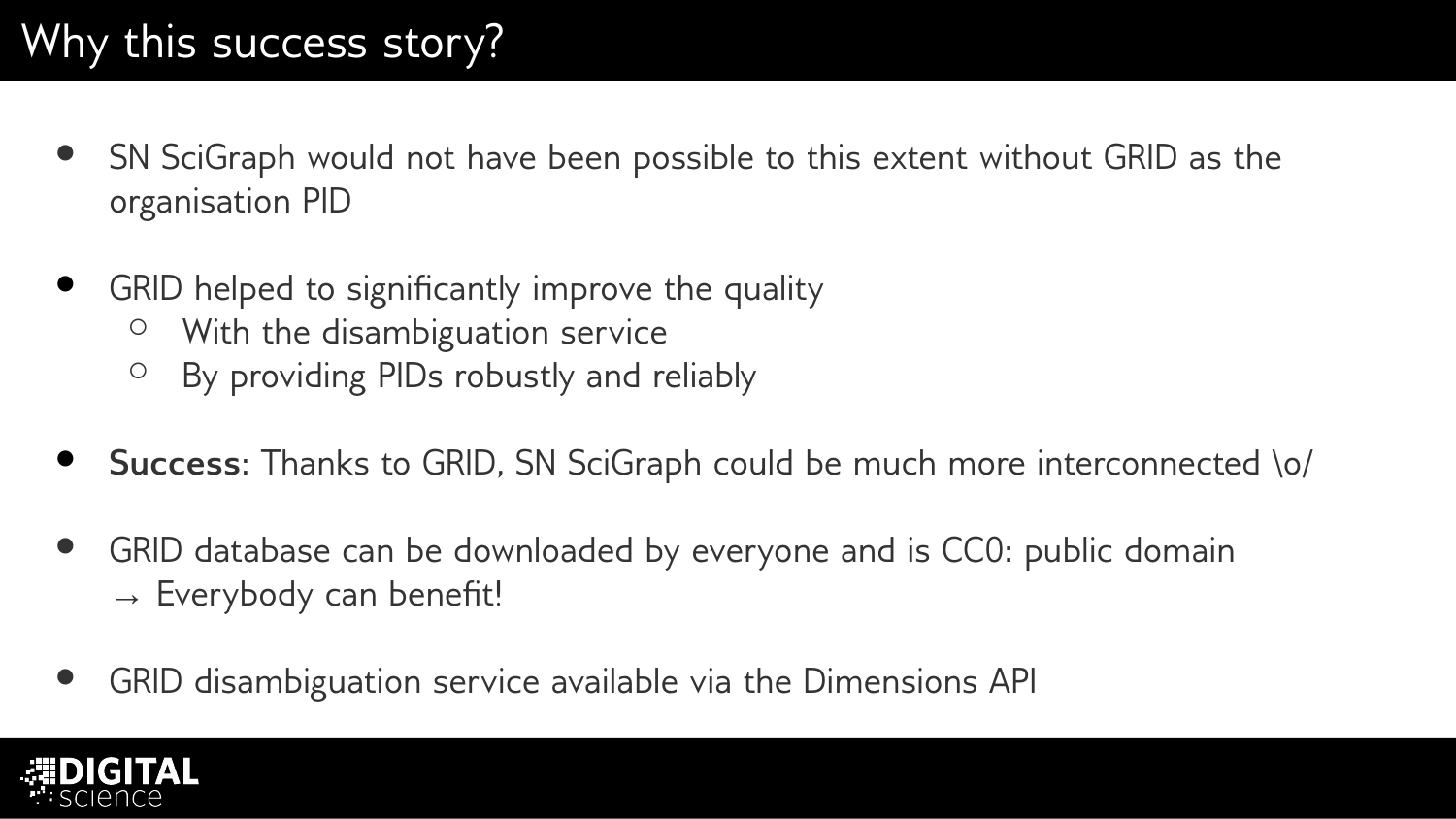

# Why this success story?
SN SciGraph would not have been possible to this extent without GRID as the organisation PID
GRID helped to significantly improve the quality
With the disambiguation service
By providing PIDs robustly and reliably
Success: Thanks to GRID, SN SciGraph could be much more interconnected \o/
GRID database can be downloaded by everyone and is CC0: public domain
→ Everybody can benefit!
GRID disambiguation service available via the Dimensions API